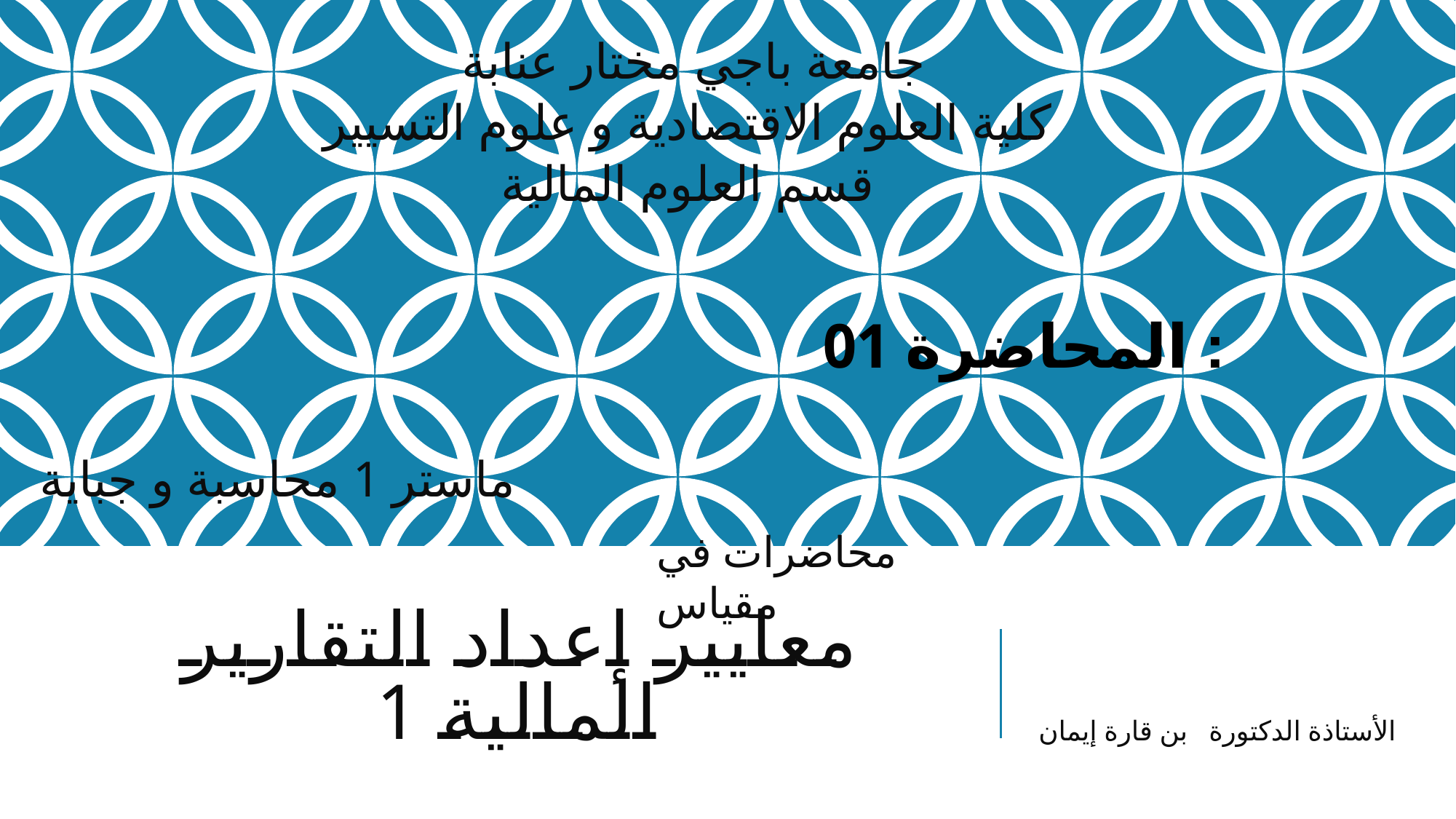

جامعة باجي مختار عنابة
كلية العلوم الاقتصادية و علوم التسيير
قسم العلوم المالية
المحاضرة 01 :
ماستر 1 محاسبة و جباية
محاضرات في مقياس
# معايير إعداد التقارير المالية 1
الأستاذة الدكتورة   بن قارة إيمان